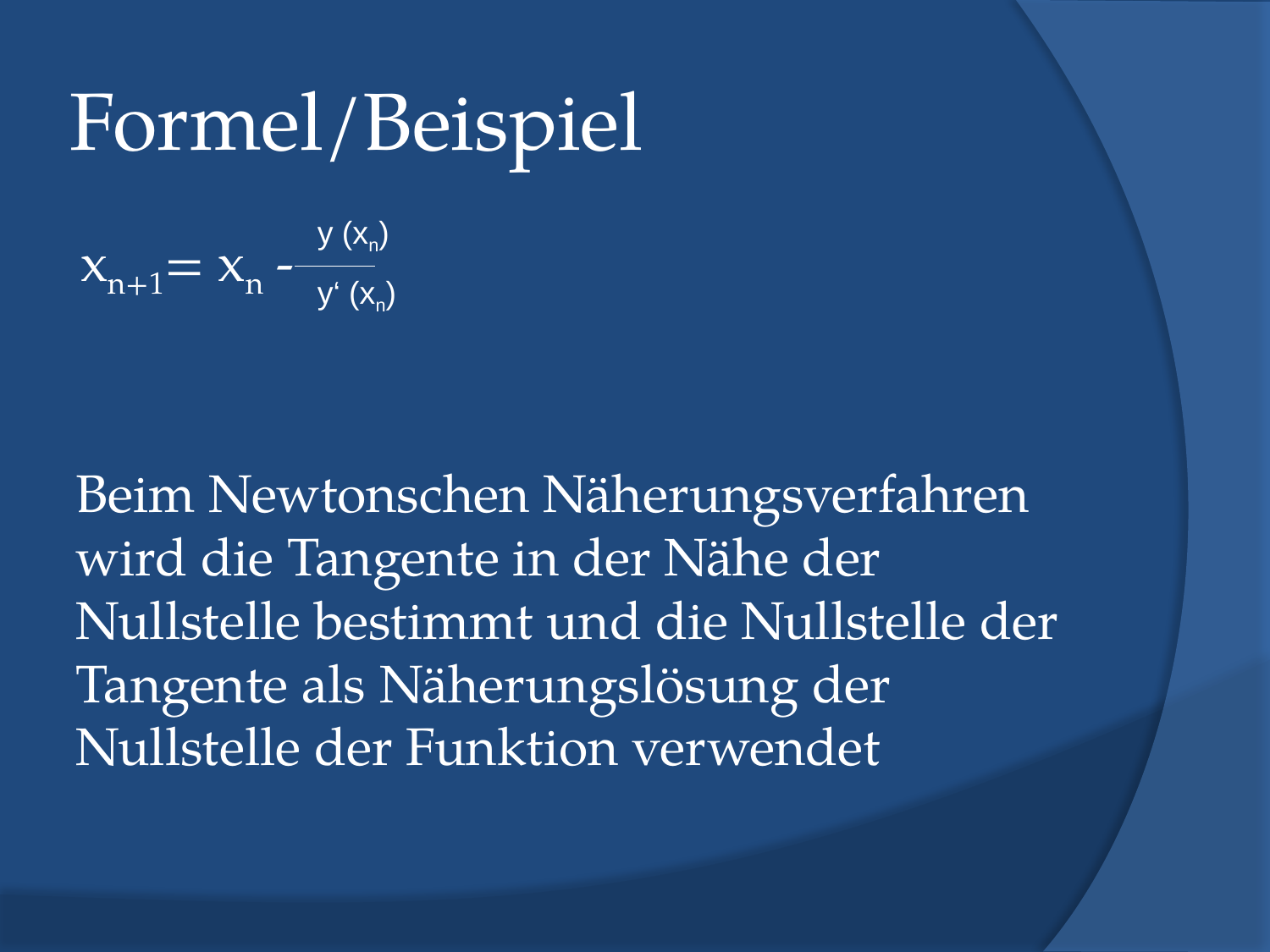

# Formel/Beispiel
y (xn)

xn+1= xn -

Beim Newtonschen Näherungsverfahren wird die Tangente in der Nähe der Nullstelle bestimmt und die Nullstelle der Tangente als Näherungslösung der  Nullstelle der Funktion verwendet
y‘ (xn)